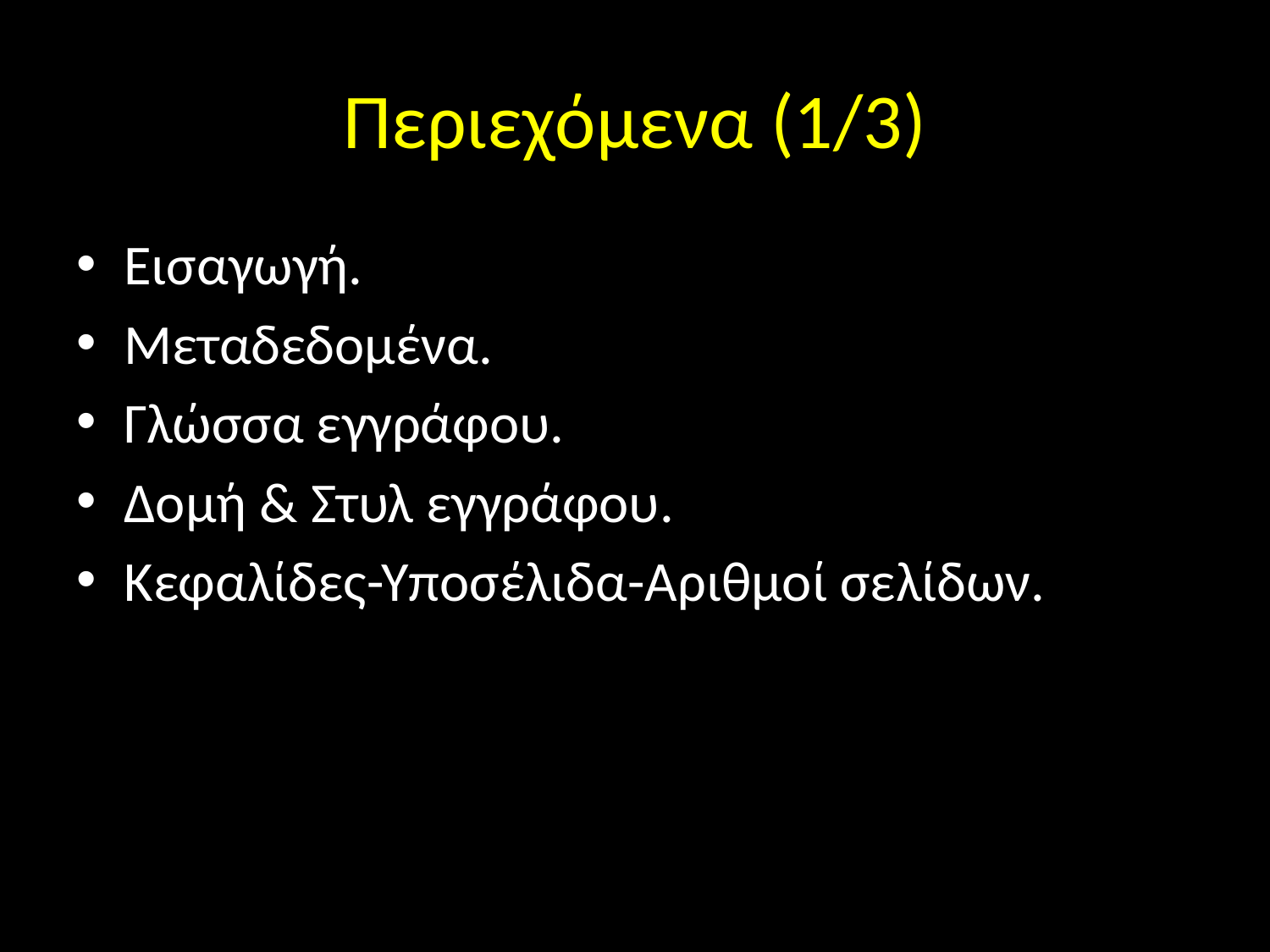

# Περιεχόμενα (1/3)
Εισαγωγή.
Μεταδεδομένα.
Γλώσσα εγγράφου.
Δομή & Στυλ εγγράφου.
Κεφαλίδες-Υποσέλιδα-Αριθμοί σελίδων.